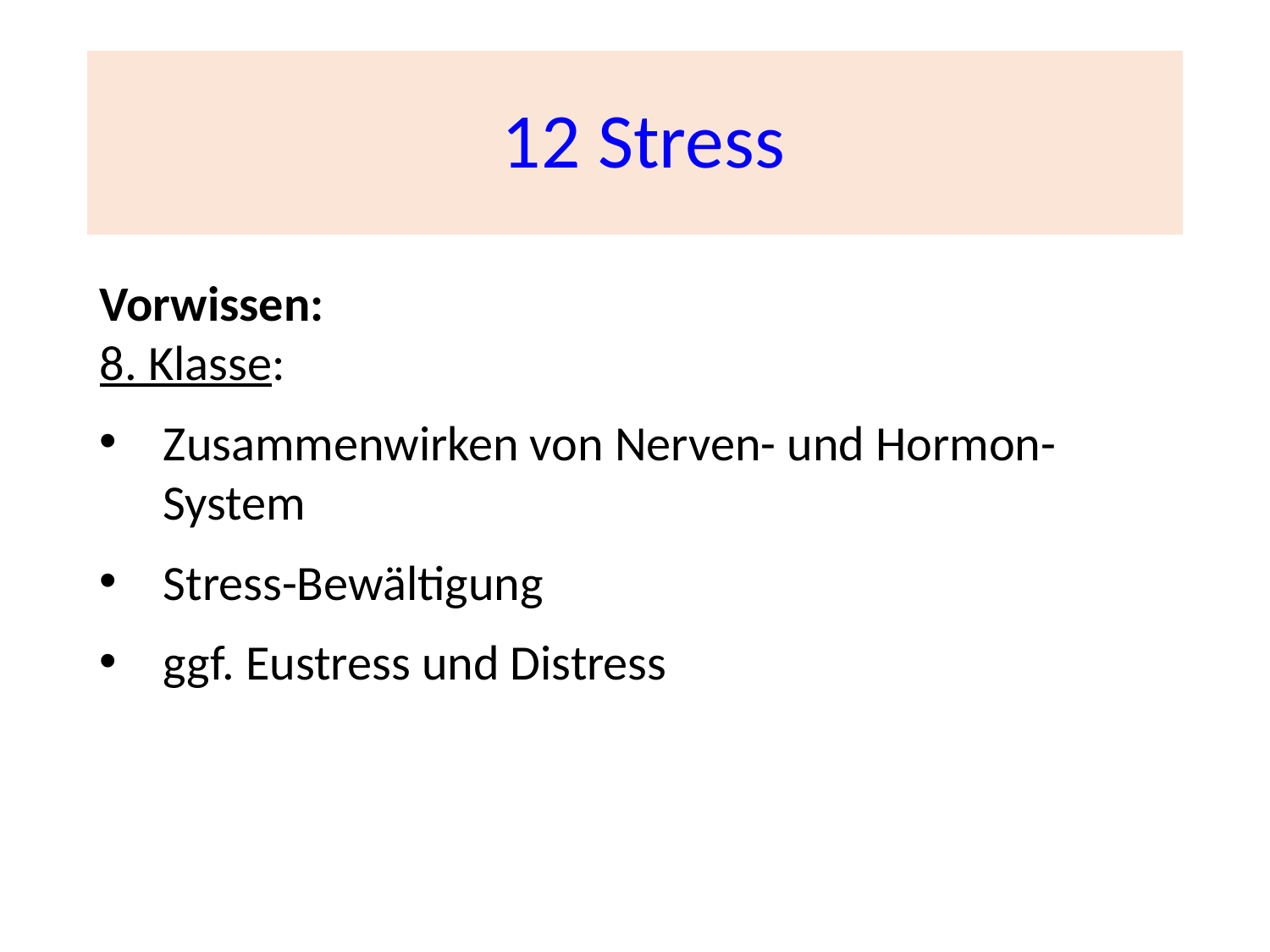

# 12 Stress
Vorwissen:
8. Klasse:
Zusammenwirken von Nerven- und Hormon-System
Stress-Bewältigung
ggf. Eustress und Distress